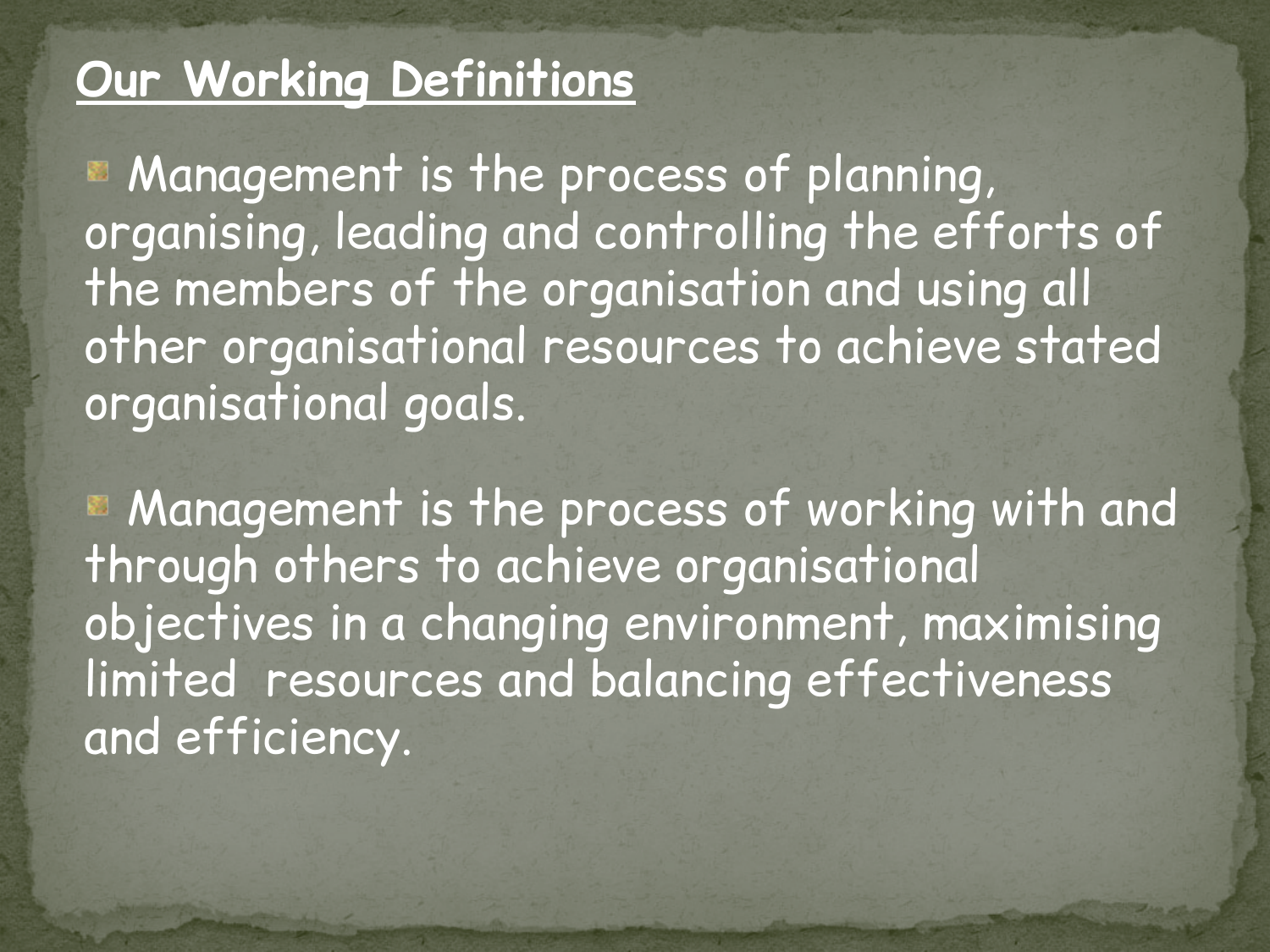

Our Working Definitions
 Management is the process of planning, organising, leading and controlling the efforts of the members of the organisation and using all other organisational resources to achieve stated organisational goals.
 Management is the process of working with and through others to achieve organisational objectives in a changing environment, maximising limited  resources and balancing effectiveness and efficiency.